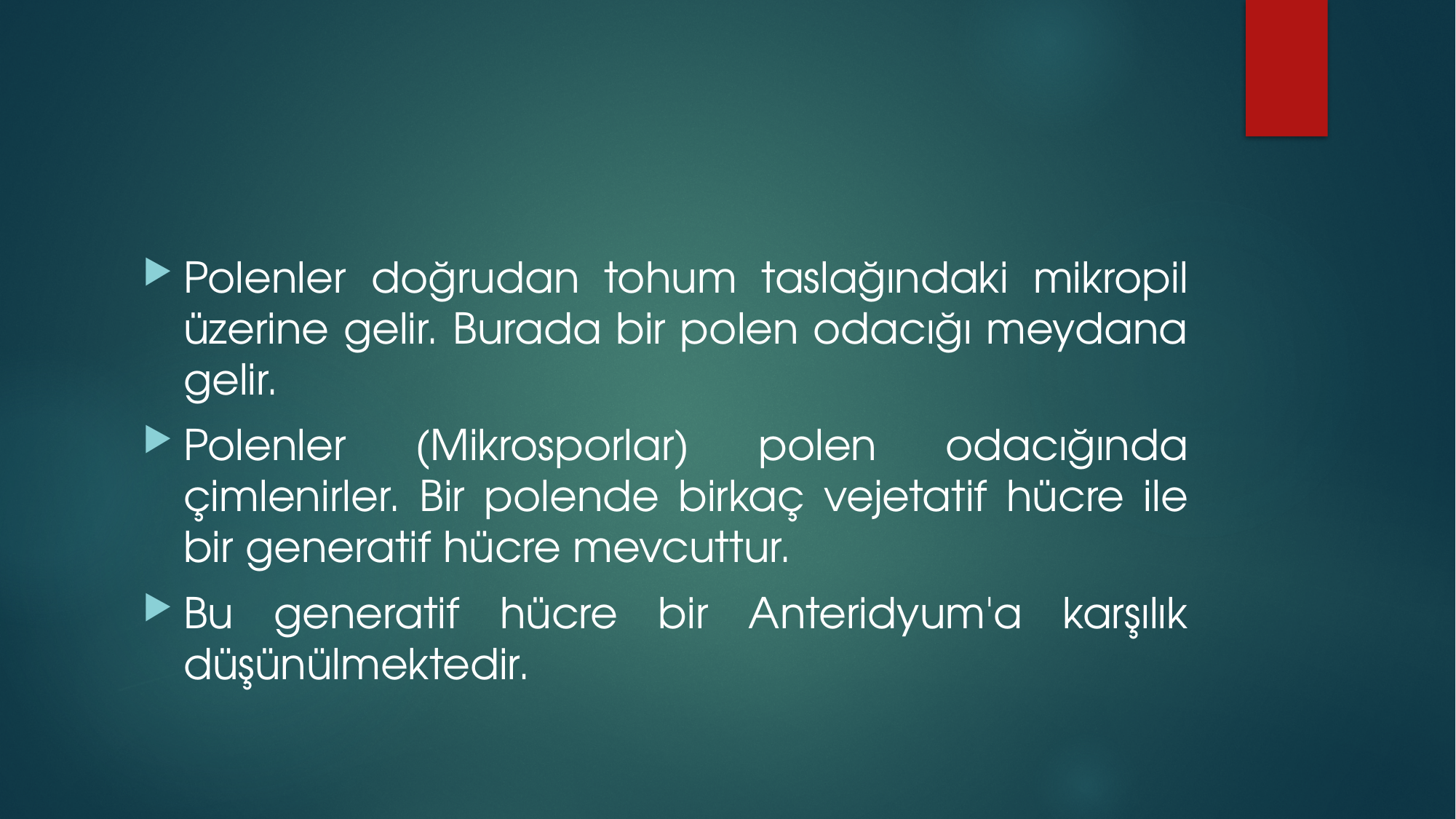

#
Polenler doğrudan tohum taslağındaki mikropil üzerine gelir. Burada bir polen odacığı meydana gelir.
Polenler (Mikrosporlar) polen odacığında çimlenirler. Bir polende birkaç vejetatif hücre ile bir generatif hücre mevcuttur.
Bu generatif hücre bir Anteridyum'a karşılık düşünülmektedir.